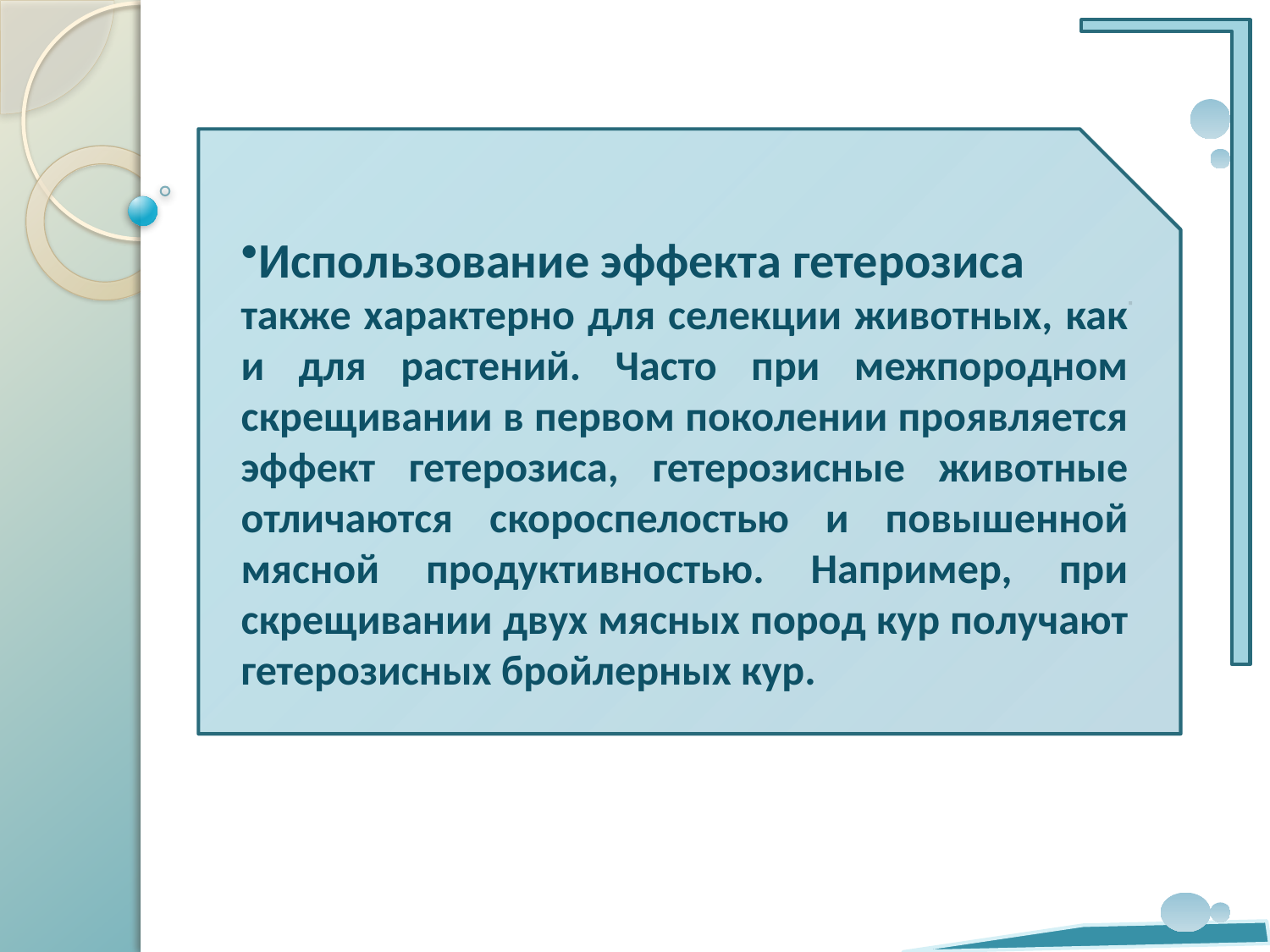

.

Использование эффекта гетерозиса
также характерно для селекции животных, как и для растений. Часто при межпородном скрещивании в первом поколении проявляется эффект гетерозиса, гетерозисные животные отличаются скороспелостью и повышенной мясной продуктивностью. Например, при скрещивании двух мясных пород кур получают гетерозисных бройлерных кур.